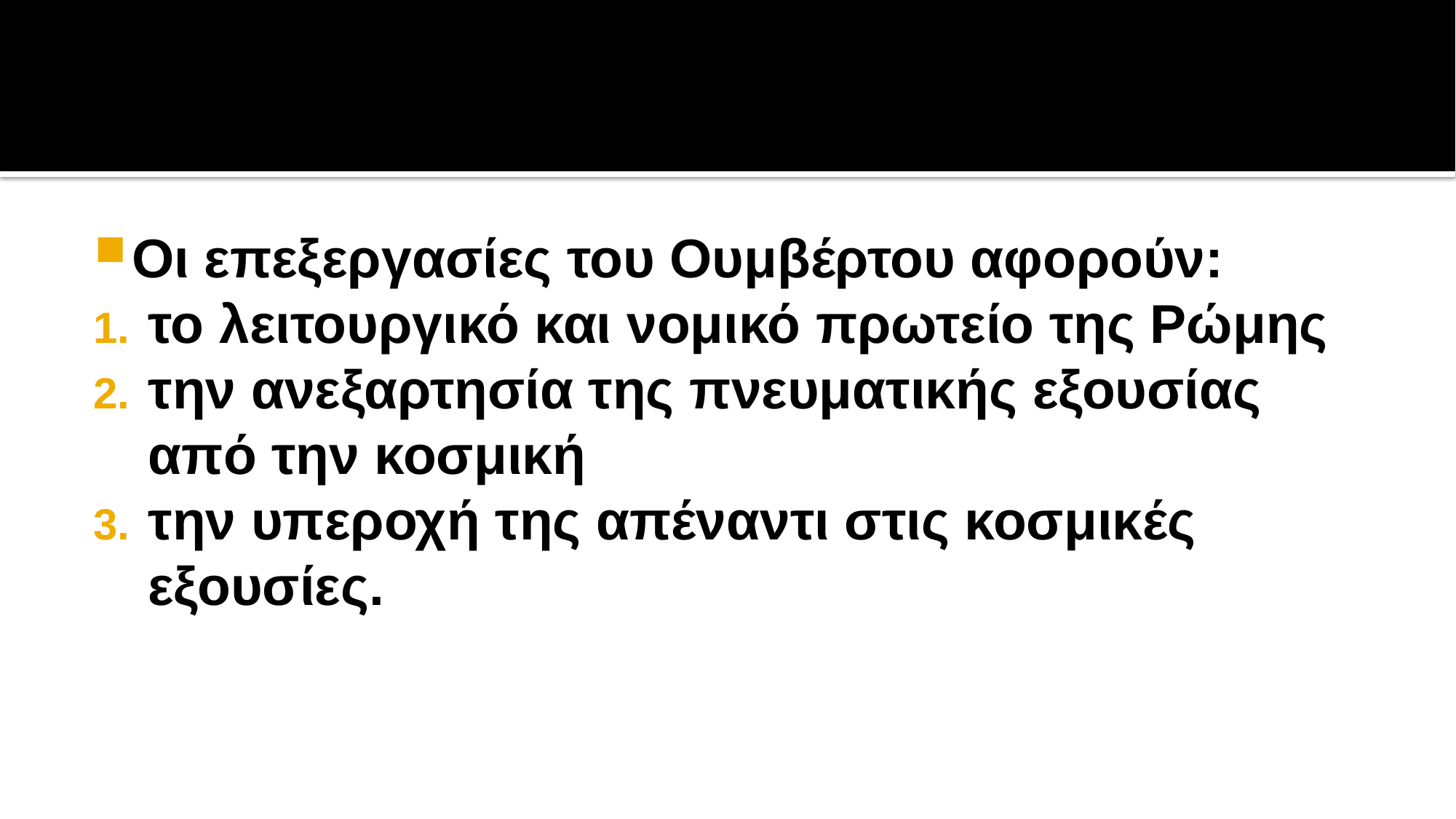

Οι επεξεργασίες του Ουμβέρτου αφορούν:
το λειτουργικό και νομικό πρωτείο της Ρώμης
την ανεξαρτησία της πνευματικής εξουσίας από την κοσμική
την υπεροχή της απέναντι στις κοσμικές εξουσίες.